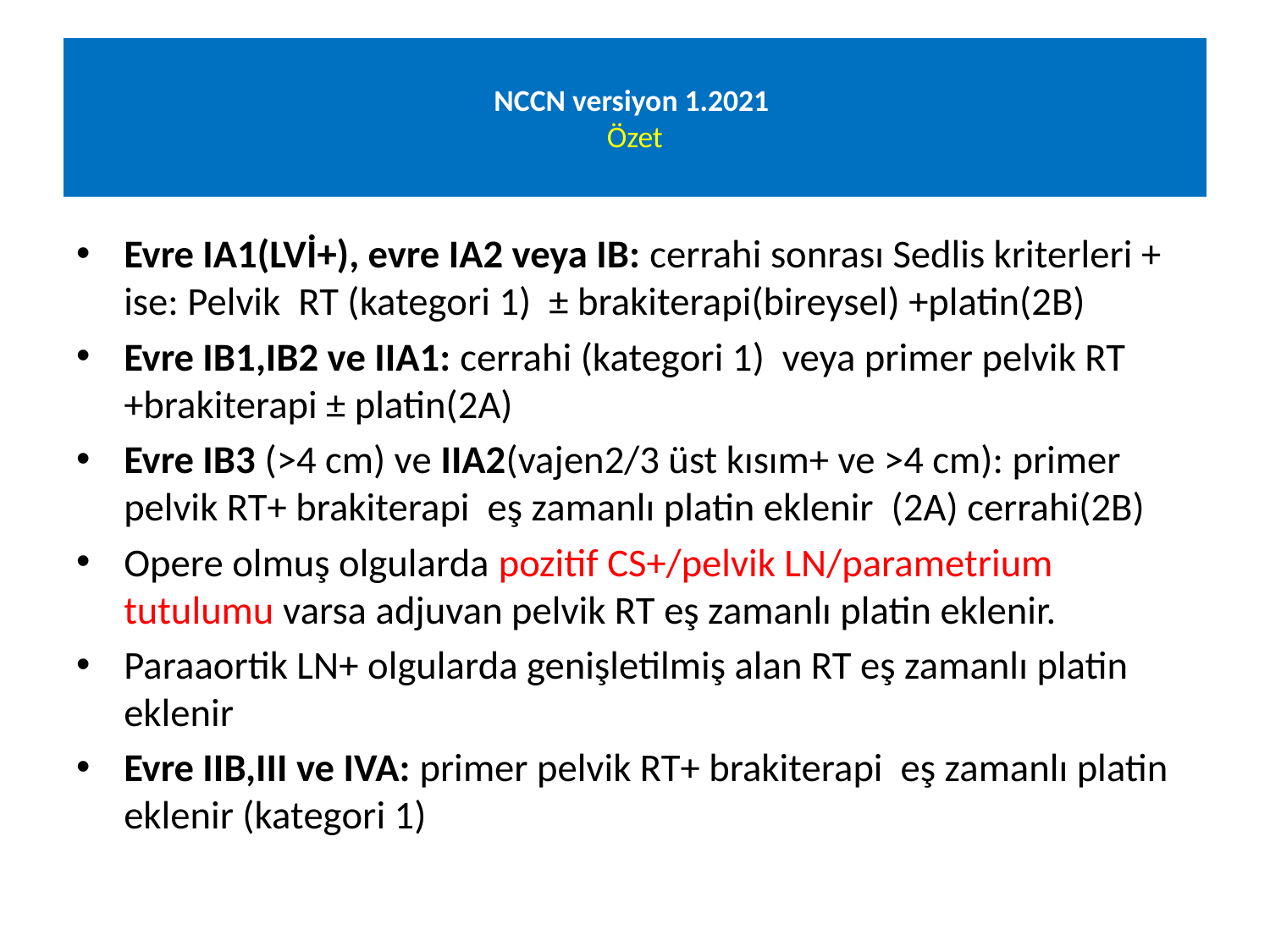

# NCCN versiyon 1.2021 Özet
Evre IA1(LVİ+), evre IA2 veya IB: cerrahi sonrası Sedlis kriterleri + ise: Pelvik  RT (kategori 1)  ± brakiterapi(bireysel) +platin(2B)
Evre IB1,IB2 ve IIA1: cerrahi (kategori 1)  veya primer pelvik RT +brakiterapi ± platin(2A)
Evre IB3 (>4 cm) ve IIA2(vajen2/3 üst kısım+ ve >4 cm): primer pelvik RT+ brakiterapi  eş zamanlı platin eklenir  (2A) cerrahi(2B)
Opere olmuş olgularda pozitif CS+/pelvik LN/parametrium tutulumu varsa adjuvan pelvik RT eş zamanlı platin eklenir.
Paraaortik LN+ olgularda genişletilmiş alan RT eş zamanlı platin eklenir
Evre IIB,III ve IVA: primer pelvik RT+ brakiterapi  eş zamanlı platin eklenir (kategori 1)